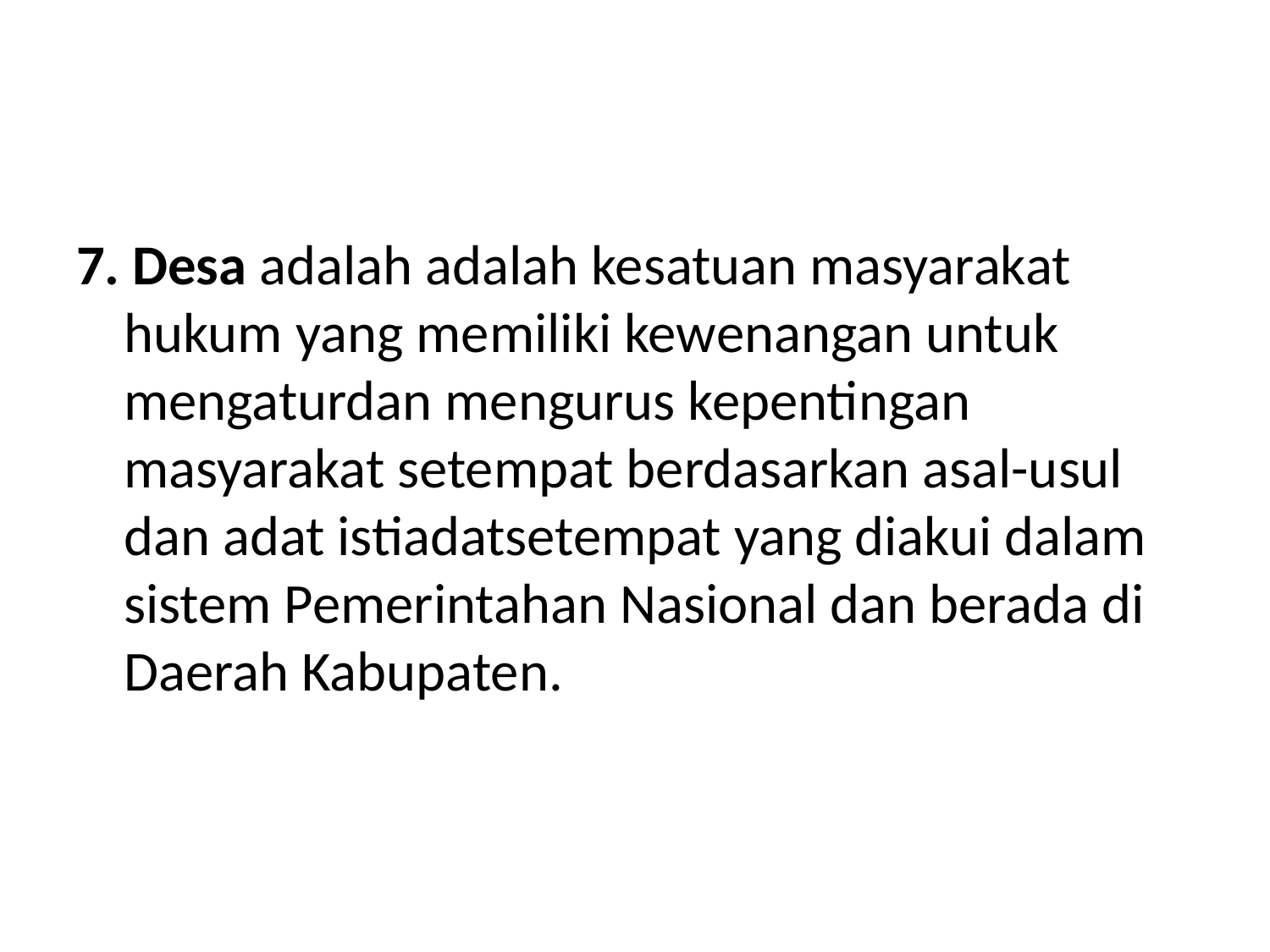

#
7. Desa adalah adalah kesatuan masyarakat hukum yang memiliki kewenangan untuk mengaturdan mengurus kepentingan masyarakat setempat berdasarkan asal-usul dan adat istiadatsetempat yang diakui dalam sistem Pemerintahan Nasional dan berada di Daerah Kabupaten.